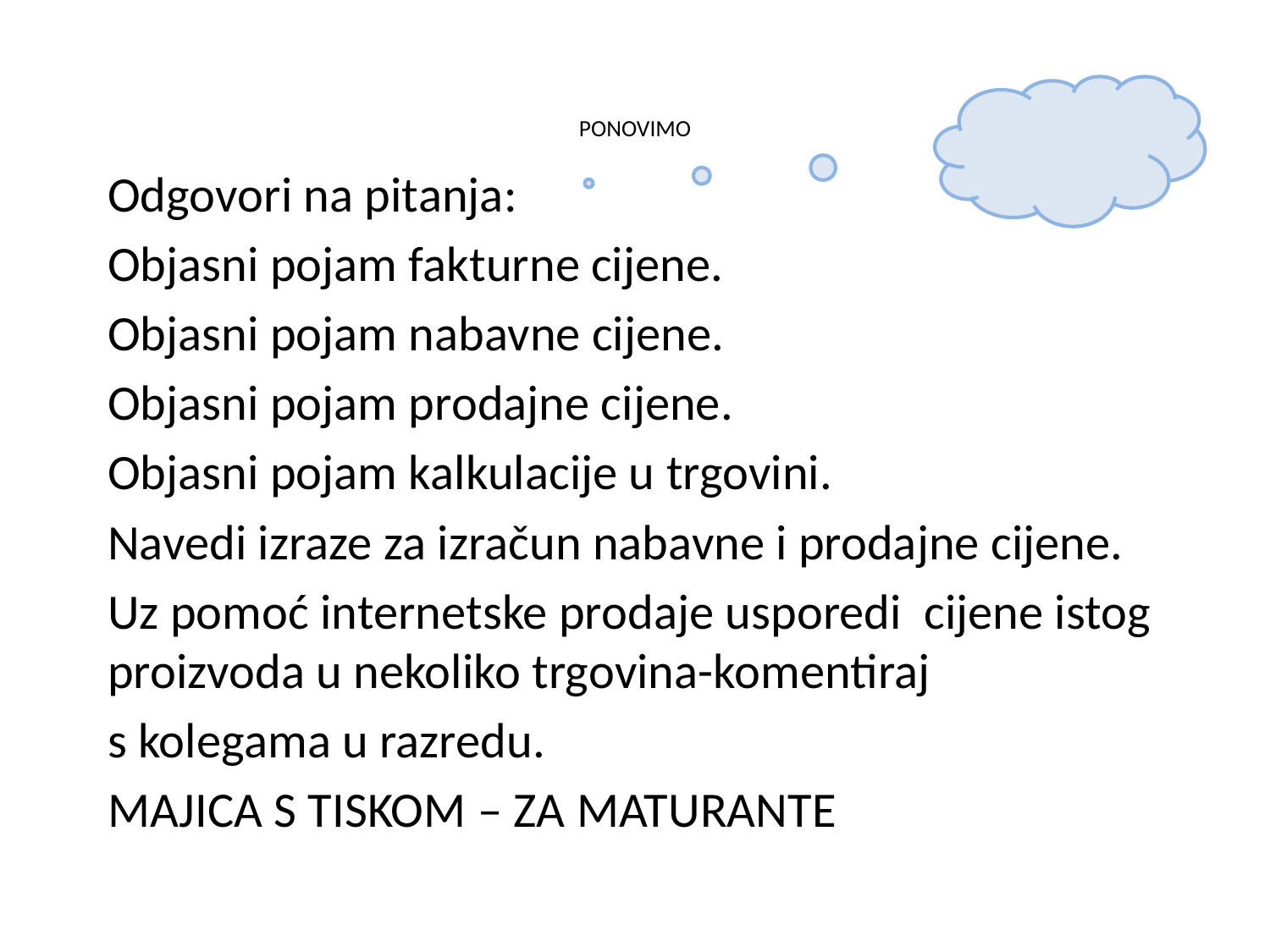

# PONOVIMO
Odgovori na pitanja:
Objasni pojam fakturne cijene.
Objasni pojam nabavne cijene.
Objasni pojam prodajne cijene.
Objasni pojam kalkulacije u trgovini.
Navedi izraze za izračun nabavne i prodajne cijene.
Uz pomoć internetske prodaje usporedi  cijene istog proizvoda u nekoliko trgovina-komentiraj
s kolegama u razredu.
MAJICA S TISKOM – ZA MATURANTE